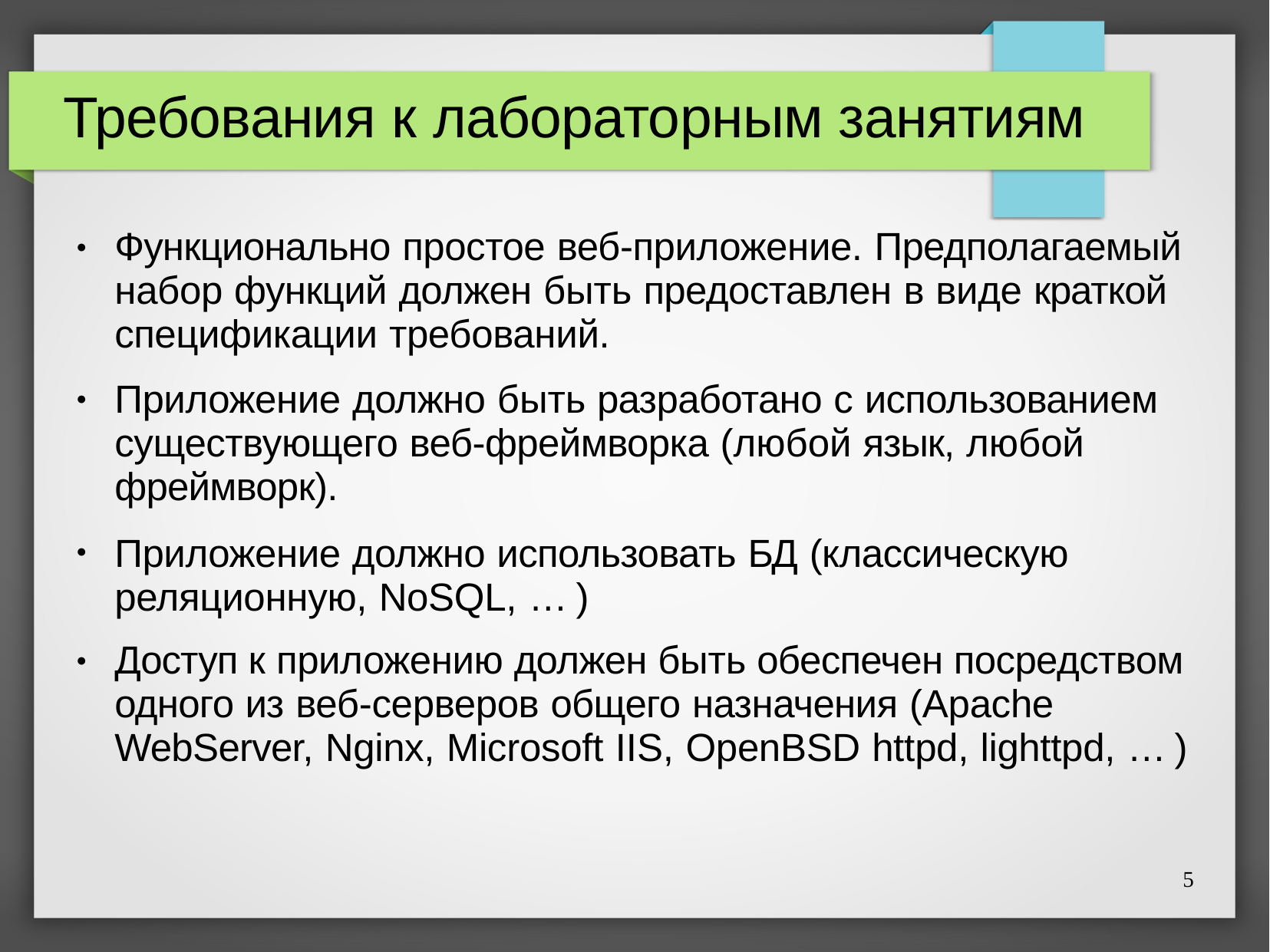

# Требования к лабораторным занятиям
Функционально простое веб-приложение. Предполагаемый  набор функций должен быть предоставлен в виде краткой  спецификации требований.
Приложение должно быть разработано с использованием  существующего веб-фреймворка (любой язык, любой  фреймворк).
Приложение должно использовать БД (классическую  реляционную, NoSQL, …)
Доступ к приложению должен быть обеспечен посредством  одного из веб-серверов общего назначения (Apache  WebServer, Nginx, Microsoft IIS, OpenBSD httpd, lighttpd, …)
●
●
●
●
5